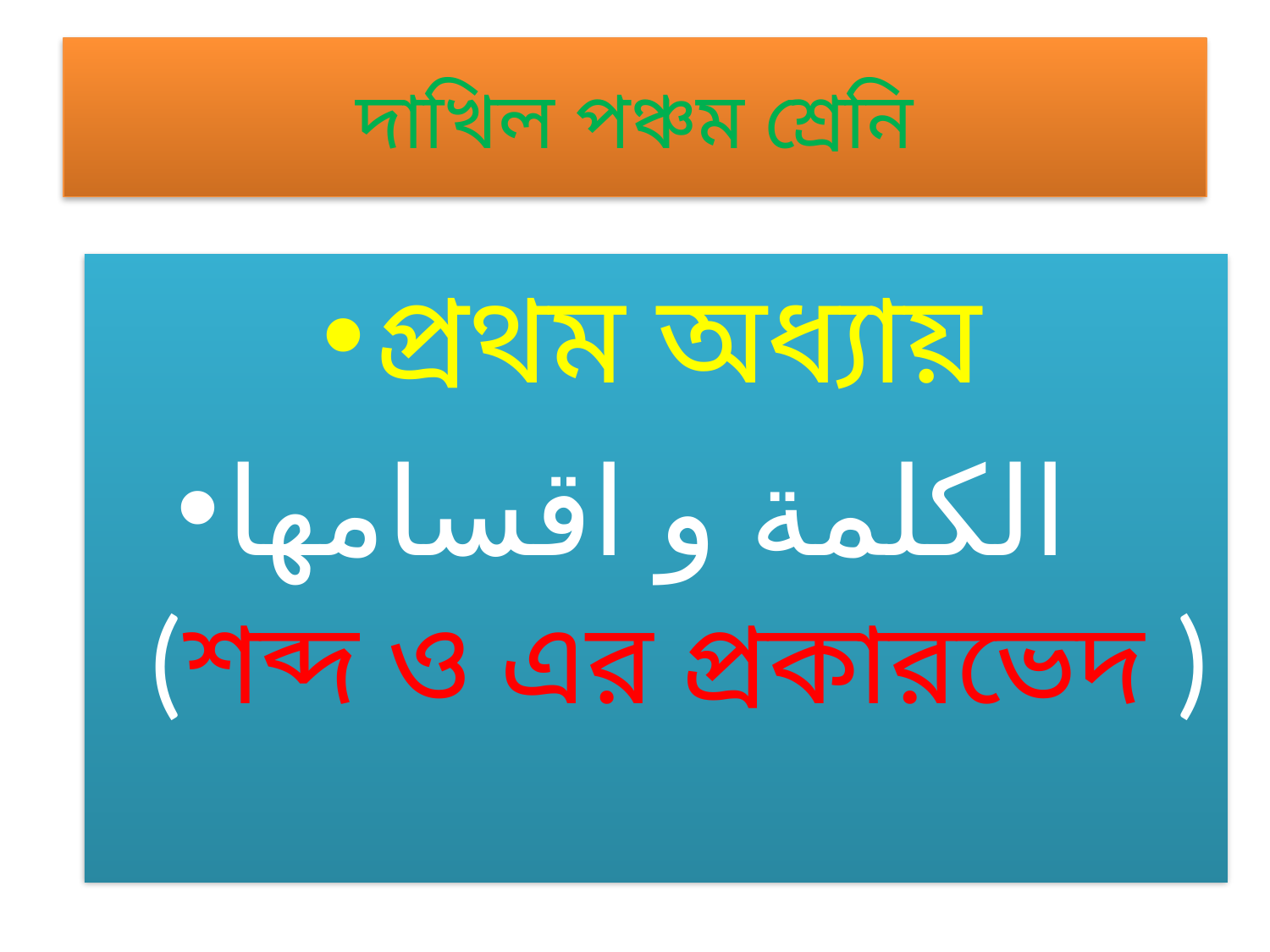

# দাখিল পঞ্চম শ্রেনি
প্রথম অধ্যায়
الكلمة و اقسامها
(শব্দ ও এর প্রকারভেদ )